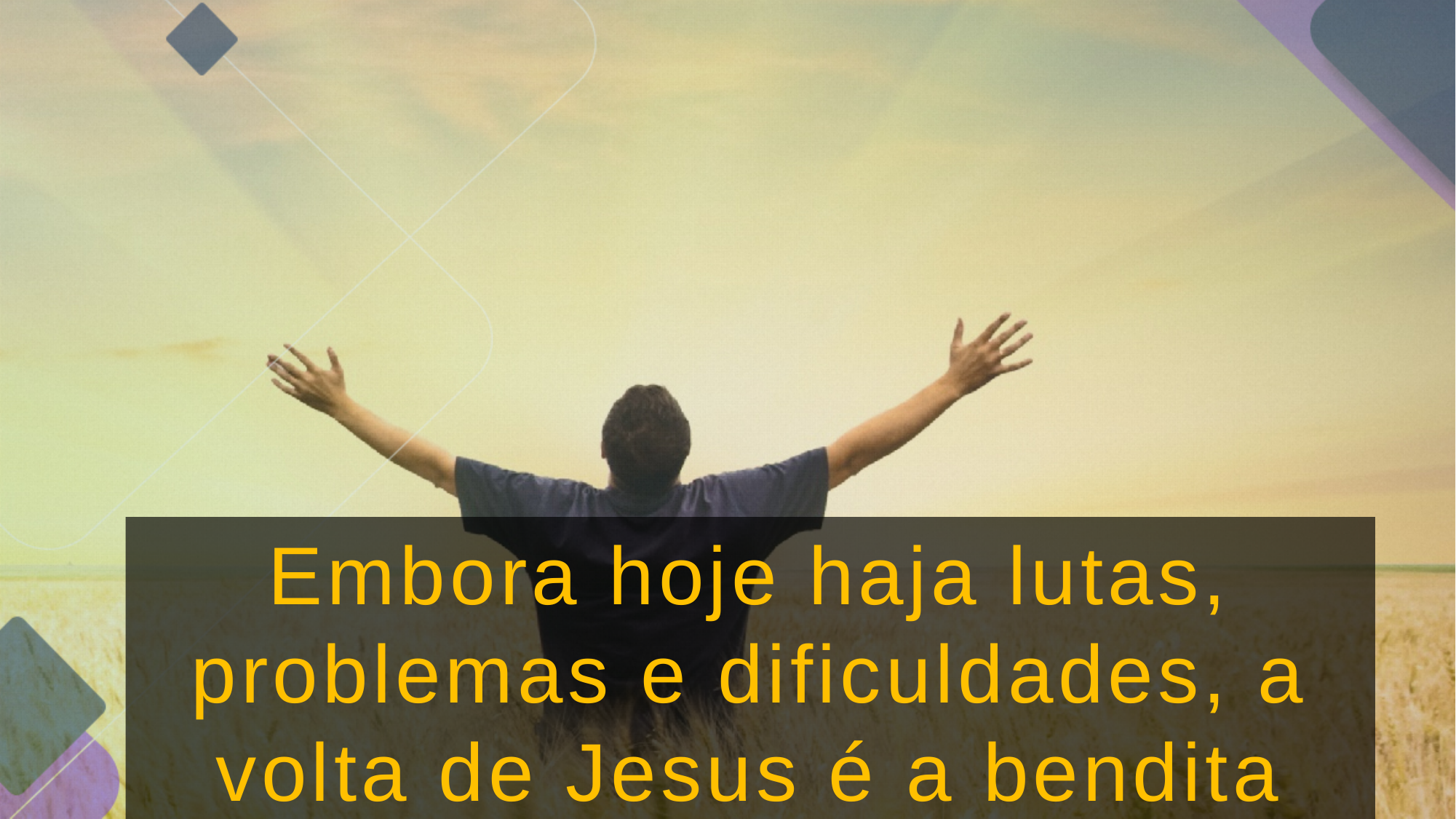

Embora hoje haja lutas, problemas e dificuldades, a volta de Jesus é a bendita esperança do cristão.